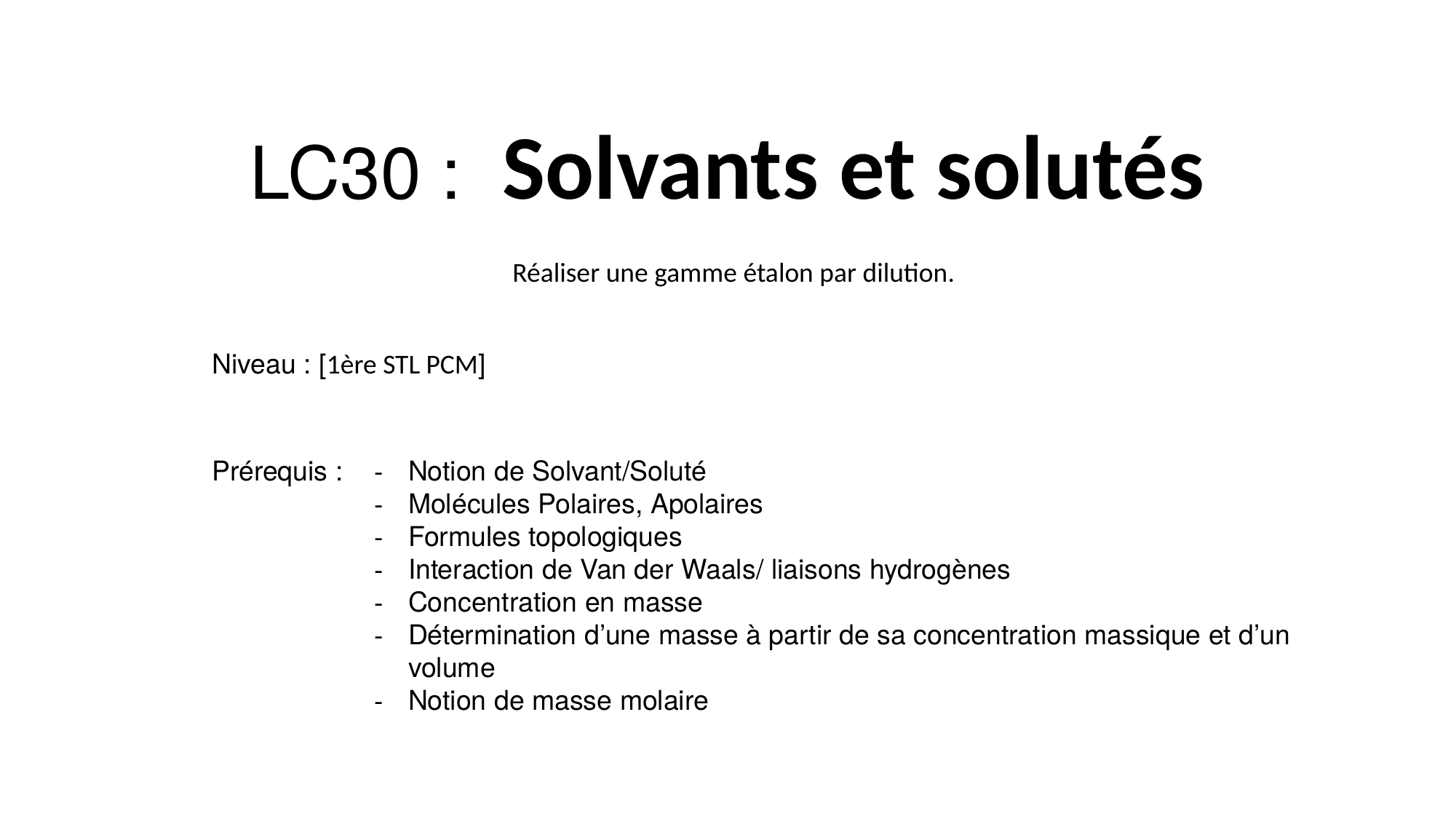

# LC30 :  Solvants et solutés
  Réaliser une gamme étalon par dilution.
Niveau : [1ère STL PCM]

Prérequis :

Notion de Solvant/Soluté
Molécules Polaires, Apolaires
Formules topologiques
Interaction de Van der Waals/ liaisons hydrogènes
Concentration en masse
Détermination d’une masse à partir de sa concentration massique et d’un volume
Notion de masse molaire